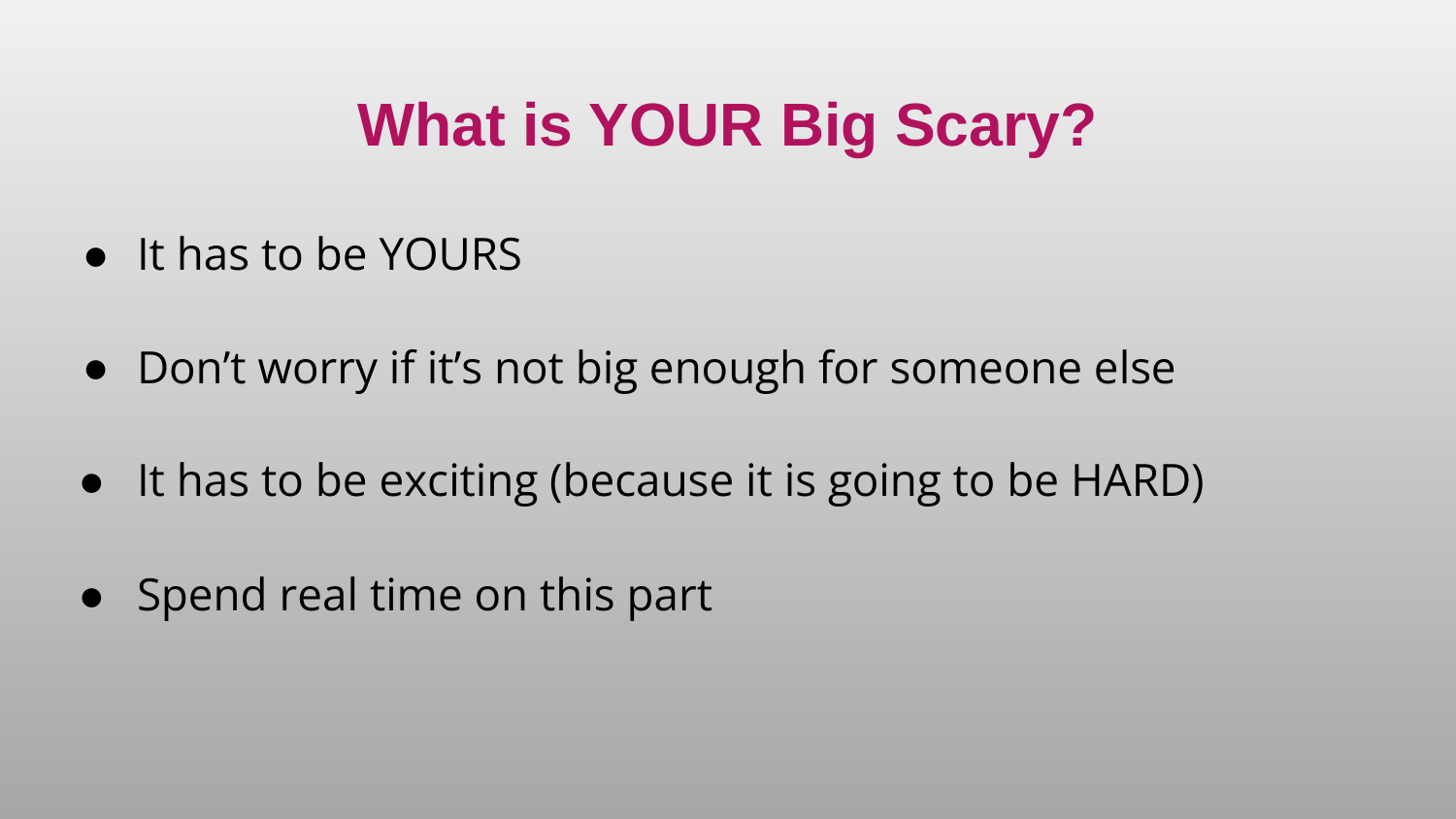

# What is YOUR Big Scary?
It has to be YOURS

Don’t worry if it’s not big enough for someone else

It has to be exciting (because it is going to be HARD)

Spend real time on this part